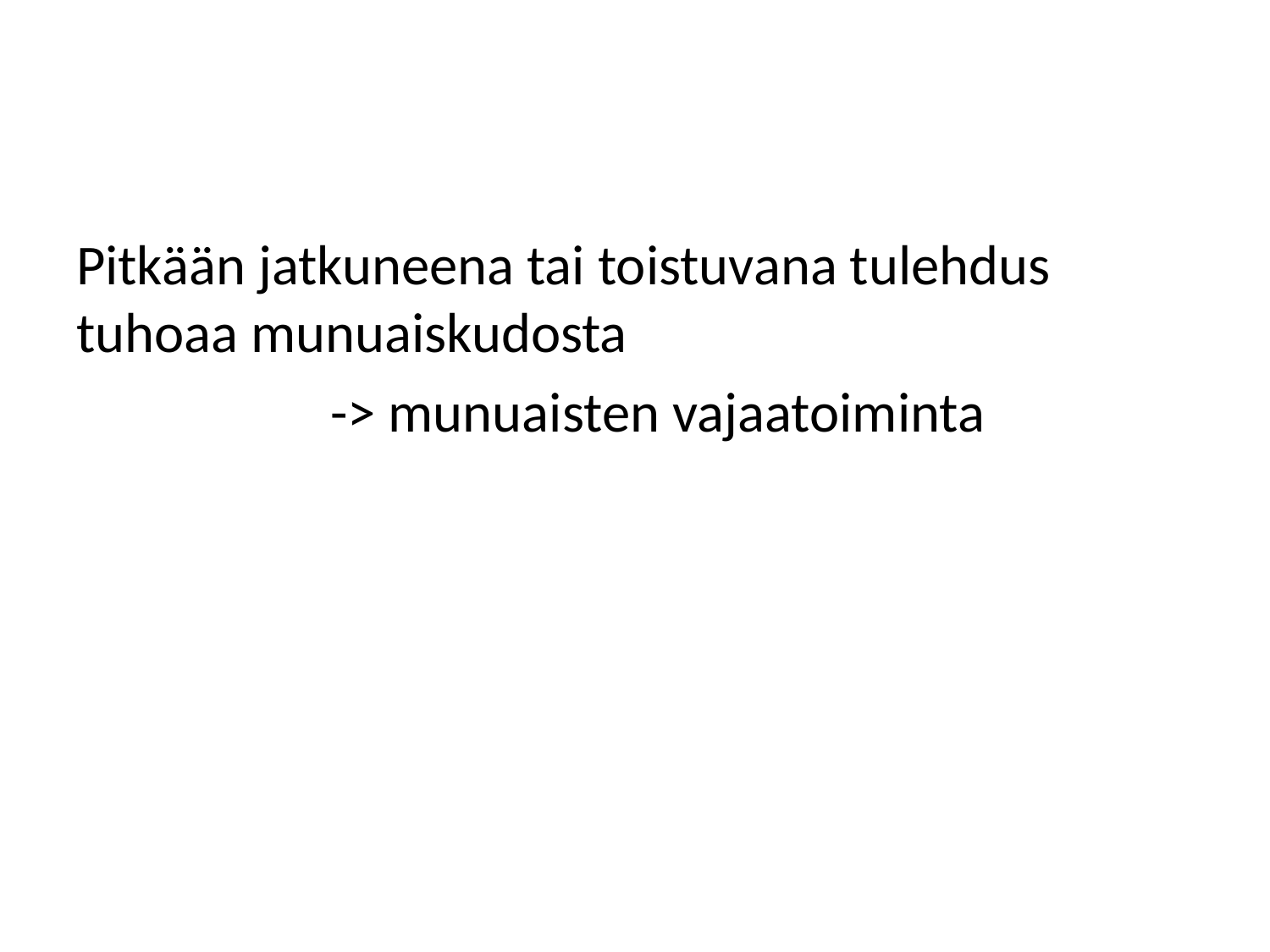

Pitkään jatkuneena tai toistuvana tulehdus tuhoaa munuaiskudosta
		-> munuaisten vajaatoiminta